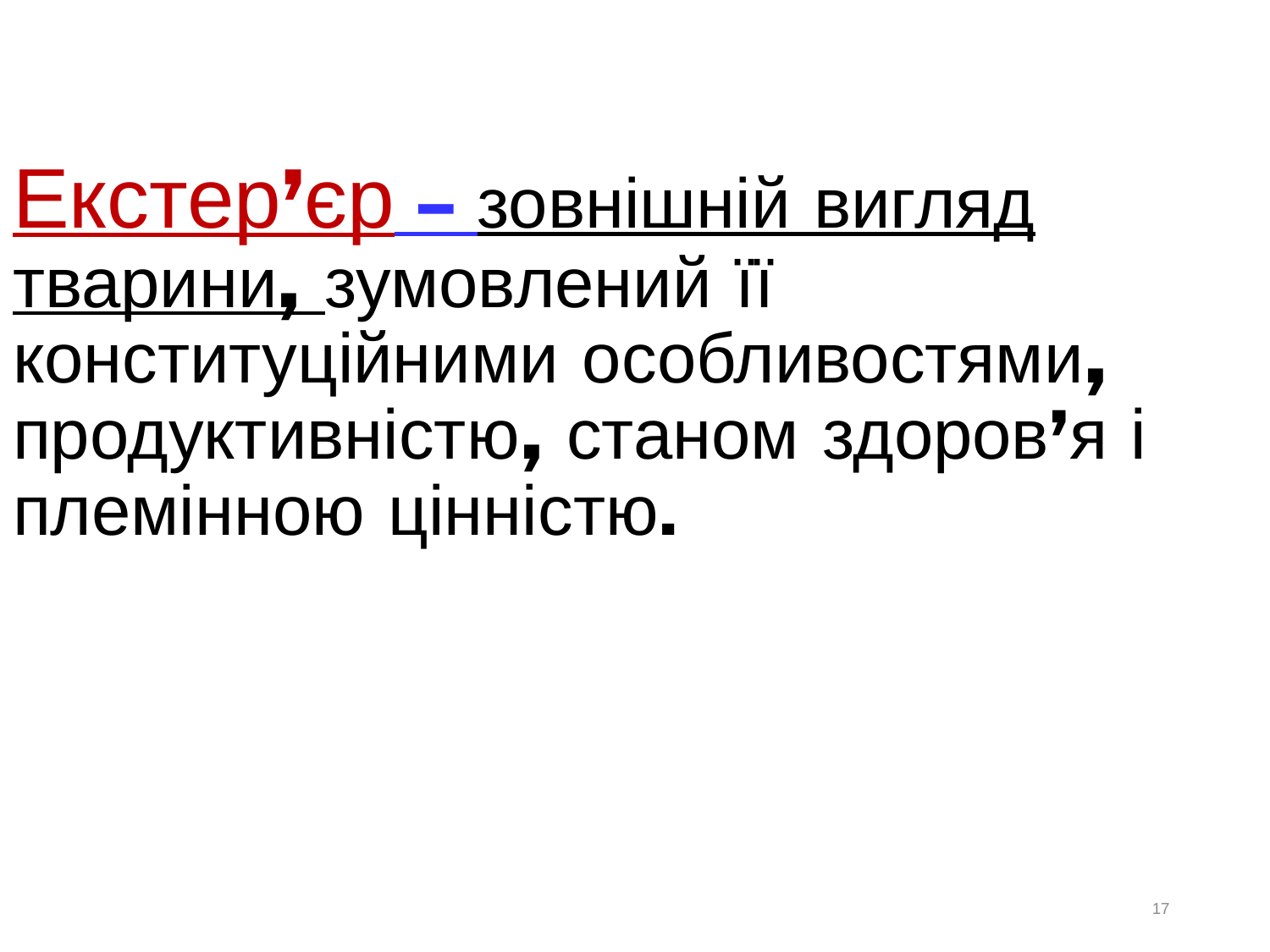

# Екстер’єр – зовнішній вигляд тварини, зумовлений її конституційними особливостями, продуктивністю, станом здоров’я і племінною цінністю.
17